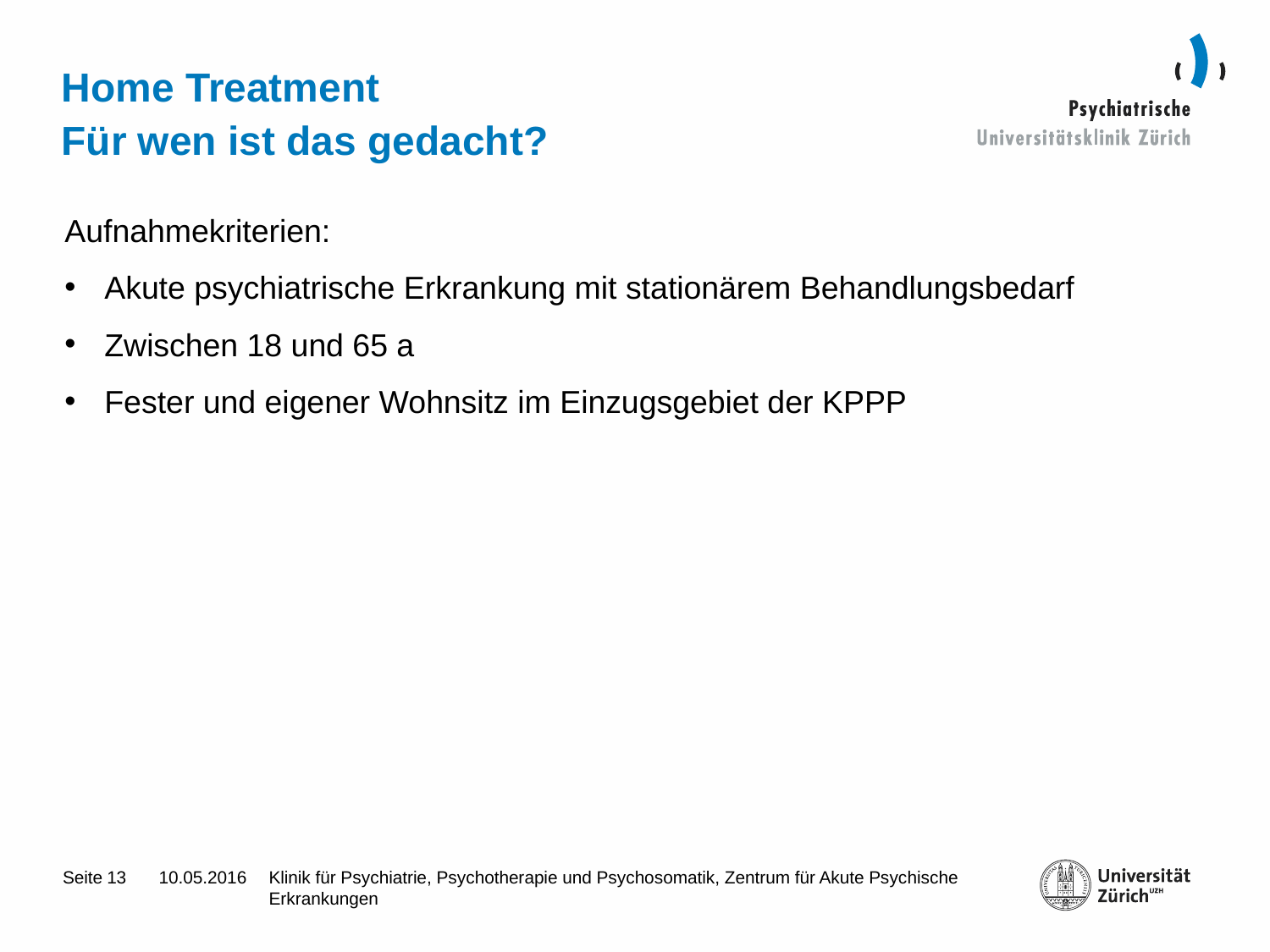

# Home Treatment Für wen ist das gedacht?
Aufnahmekriterien:
Akute psychiatrische Erkrankung mit stationärem Behandlungsbedarf
Zwischen 18 und 65 a
Fester und eigener Wohnsitz im Einzugsgebiet der KPPP
13